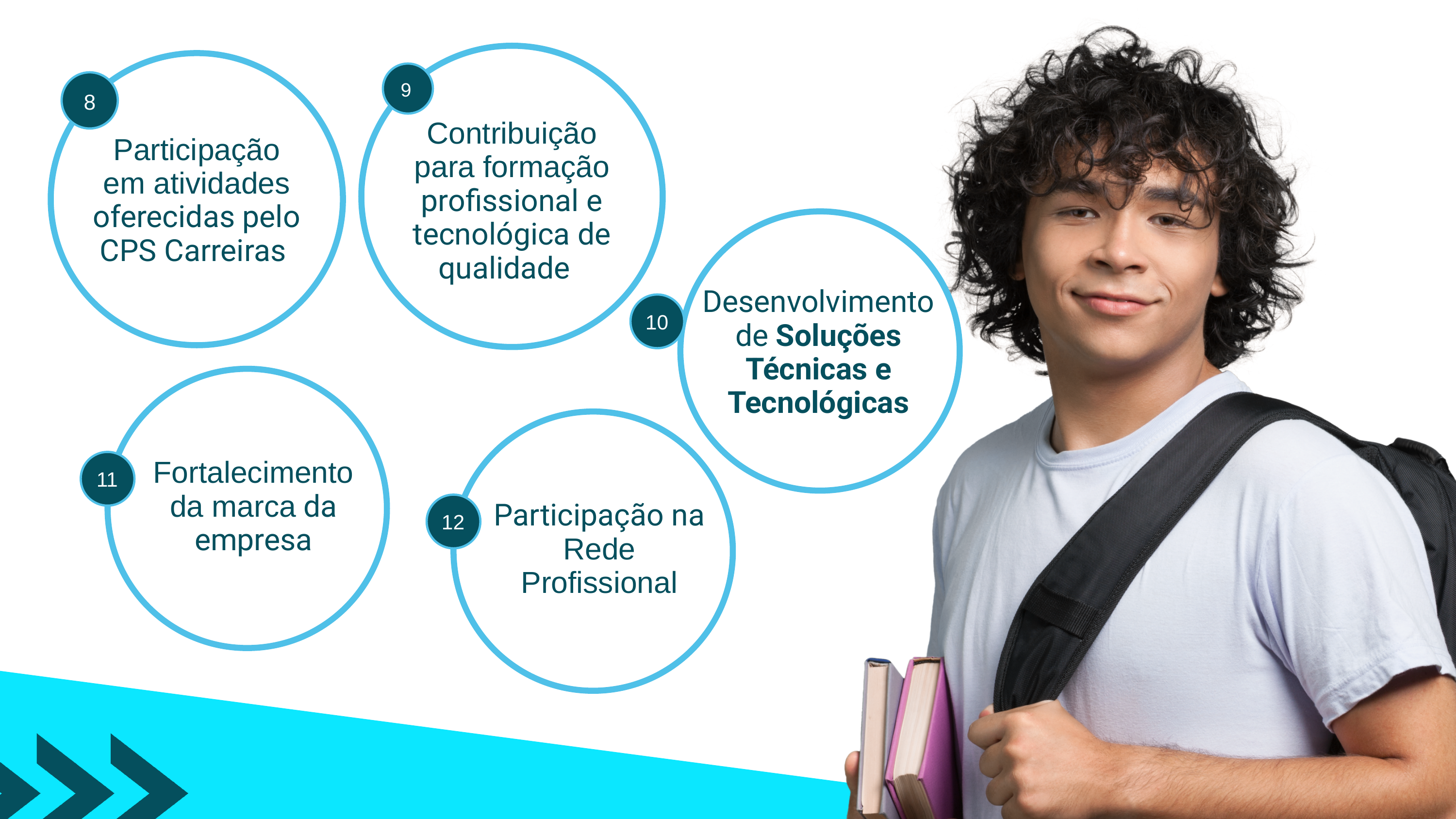

9
8
Contribuição para formação profissional e tecnológica de qualidade
Participação em atividades oferecidas pelo CPS Carreiras

Desenvolvimento de Soluções Técnicas e Tecnológicas

10

Fortalecimento da marca da empresa
11

Participação na Rede Profissional
12